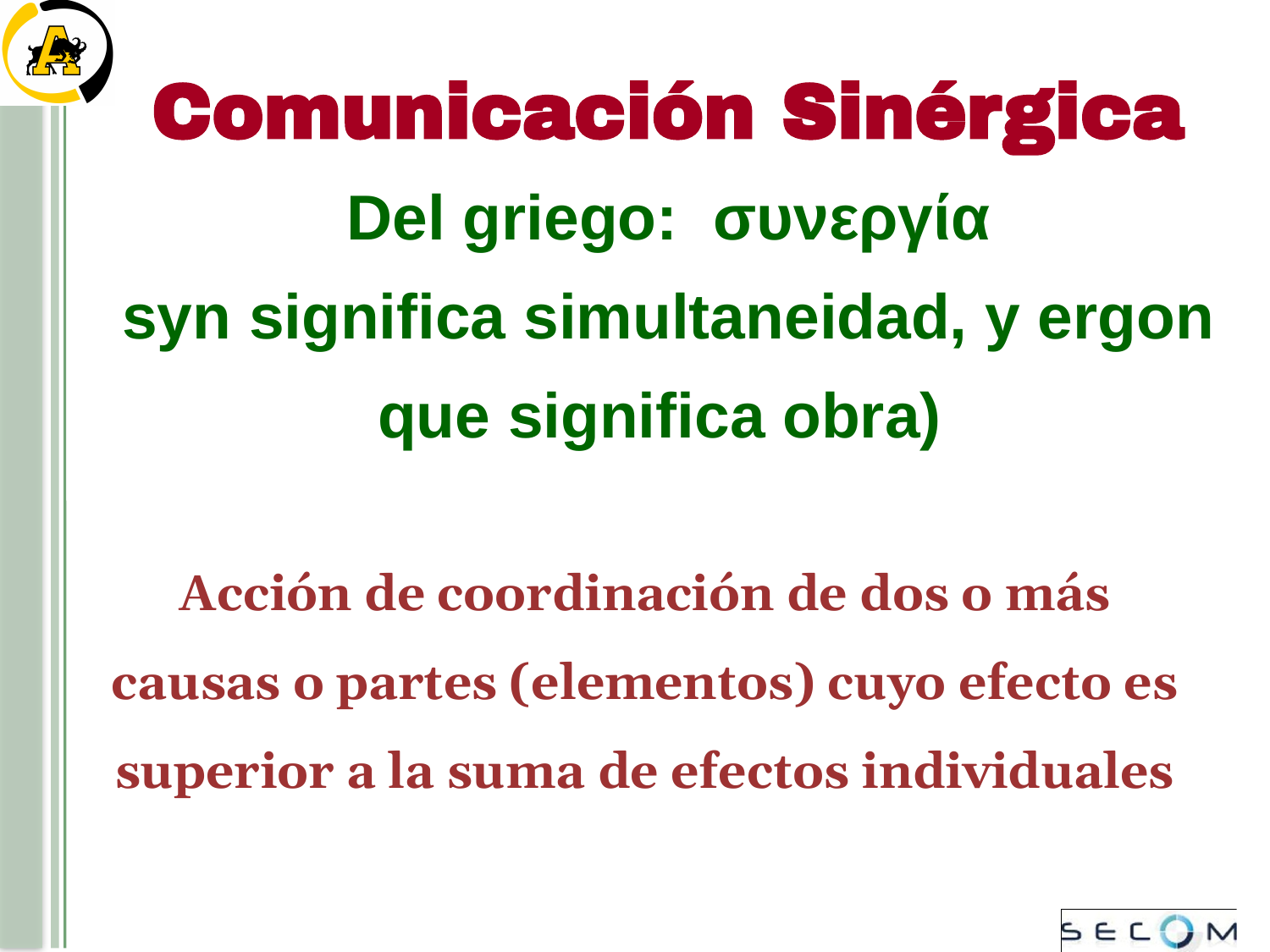

Comunicación Sinérgica
Del griego:  συνεργία
syn significa simultaneidad, y ergon que significa obra)
Acción de coordinación de dos o más causas o partes (elementos) cuyo efecto es superior a la suma de efectos individuales